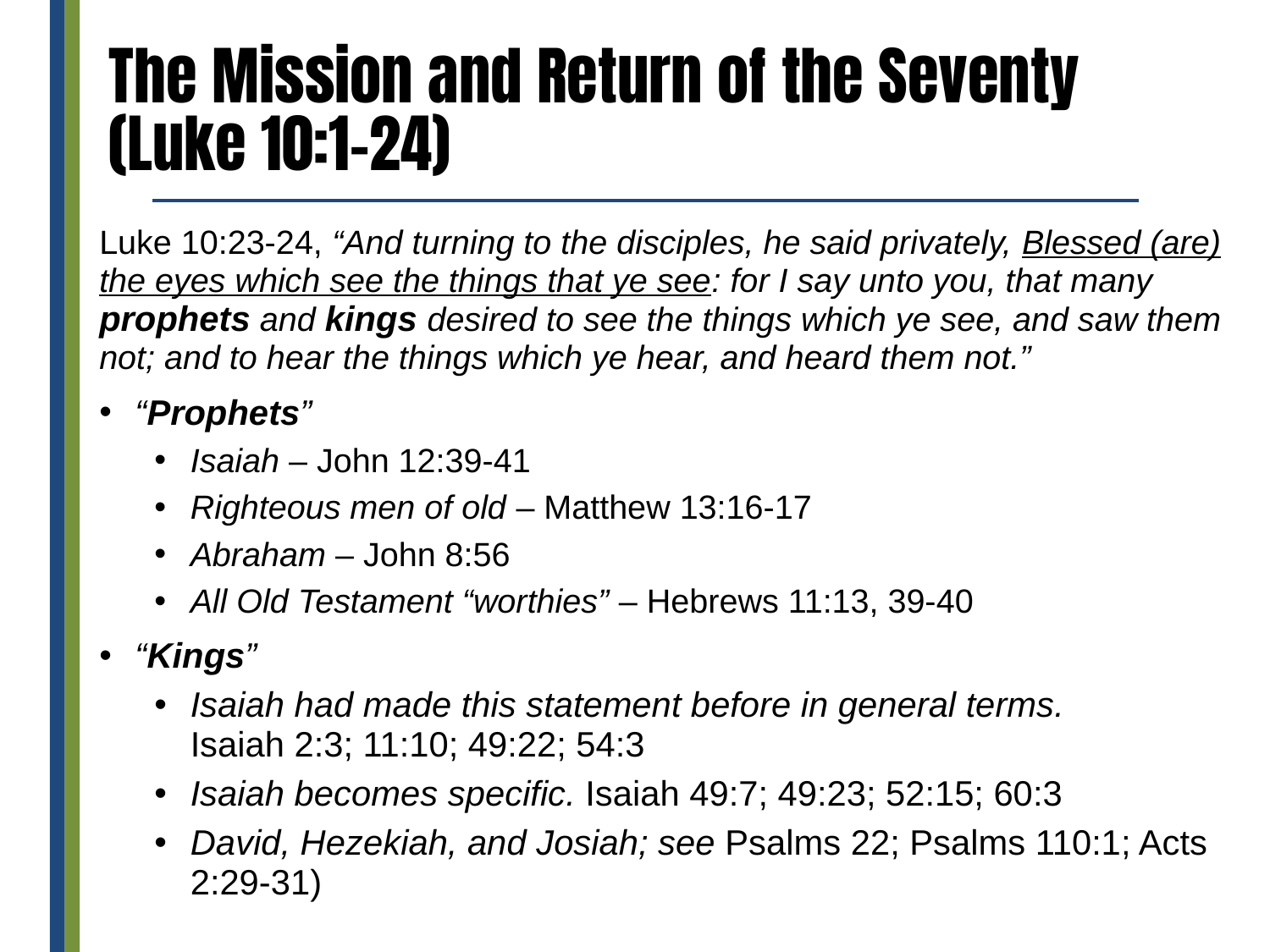

# The Mission and Return of the Seventy (Luke 10:1-24)
Luke 10:23-24, “And turning to the disciples, he said privately, Blessed (are) the eyes which see the things that ye see: for I say unto you, that many prophets and kings desired to see the things which ye see, and saw them not; and to hear the things which ye hear, and heard them not.”
“Prophets”
Isaiah – John 12:39-41
Righteous men of old – Matthew 13:16-17
Abraham – John 8:56
All Old Testament “worthies” – Hebrews 11:13, 39-40
“Kings”
Isaiah had made this statement before in general terms.
Isaiah 2:3; 11:10; 49:22; 54:3
Isaiah becomes specific. Isaiah 49:7; 49:23; 52:15; 60:3
David, Hezekiah, and Josiah; see Psalms 22; Psalms 110:1; Acts 2:29-31)